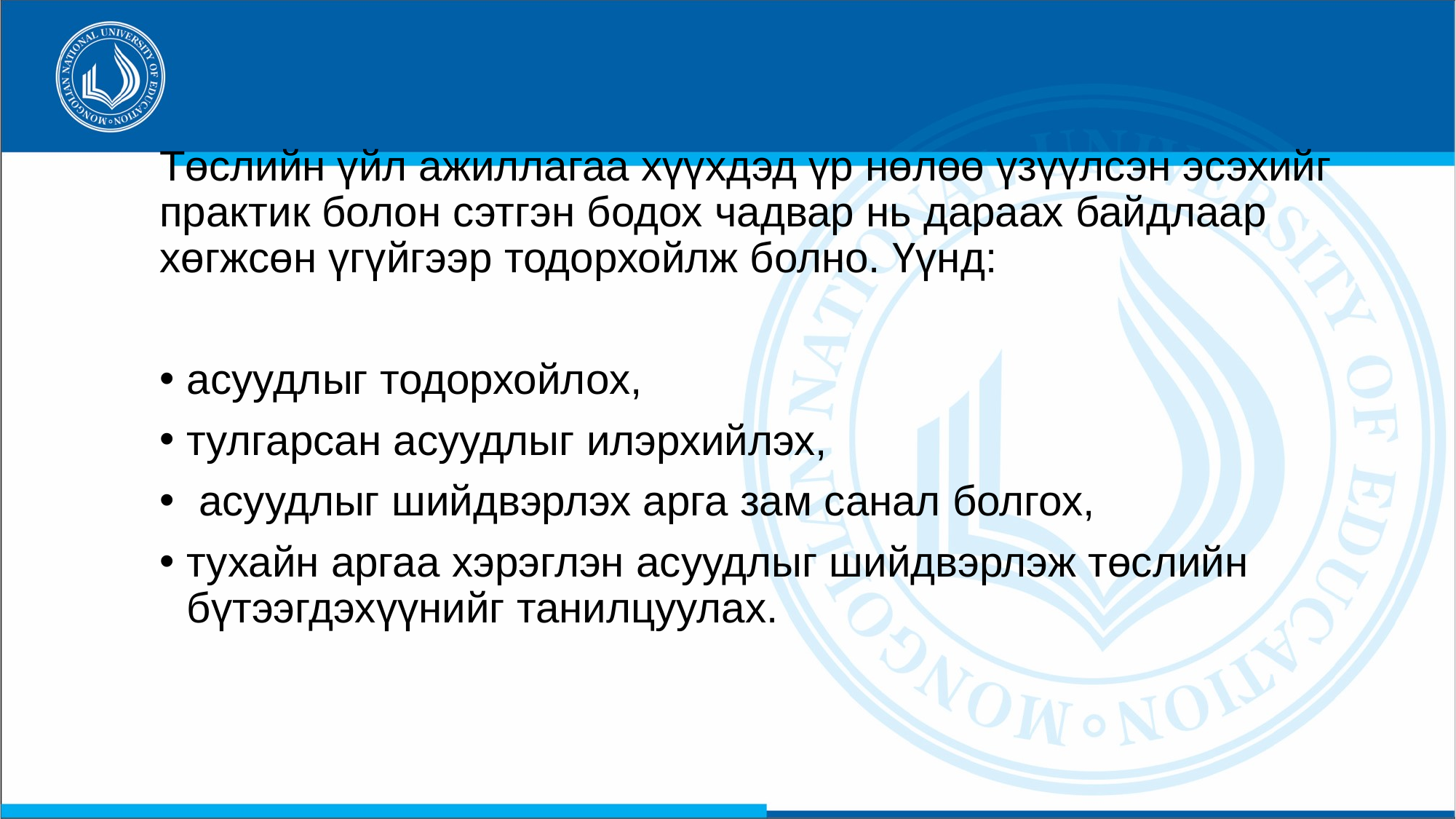

Төслийн үйл ажиллагаа хүүхдэд үр нөлөө үзүүлсэн эсэхийг практик болон сэтгэн бодох чадвар нь дараах байдлаар хөгжсөн үгүйгээр тодорхойлж болно. Үүнд:

асуудлыг тодорхойлох,
тулгарсан асуудлыг илэрхийлэх,
 асуудлыг шийдвэрлэх арга зам санал болгох,
тухайн аргаа хэрэглэн асуудлыг шийдвэрлэж төслийн бүтээгдэхүүнийг танилцуулах.